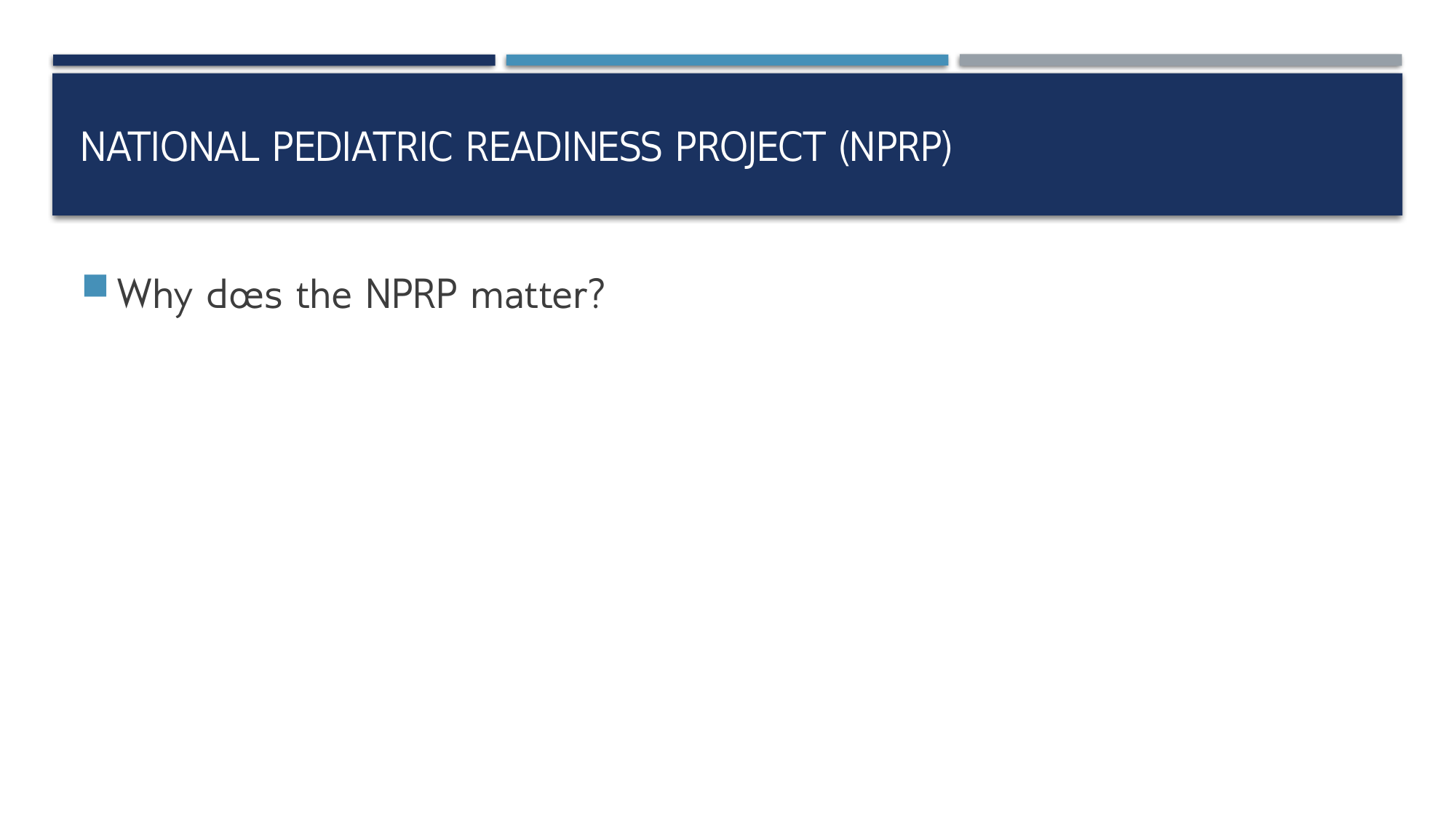

# National Pediatric Readiness Project (NPRP)
Why does the NPRP matter?